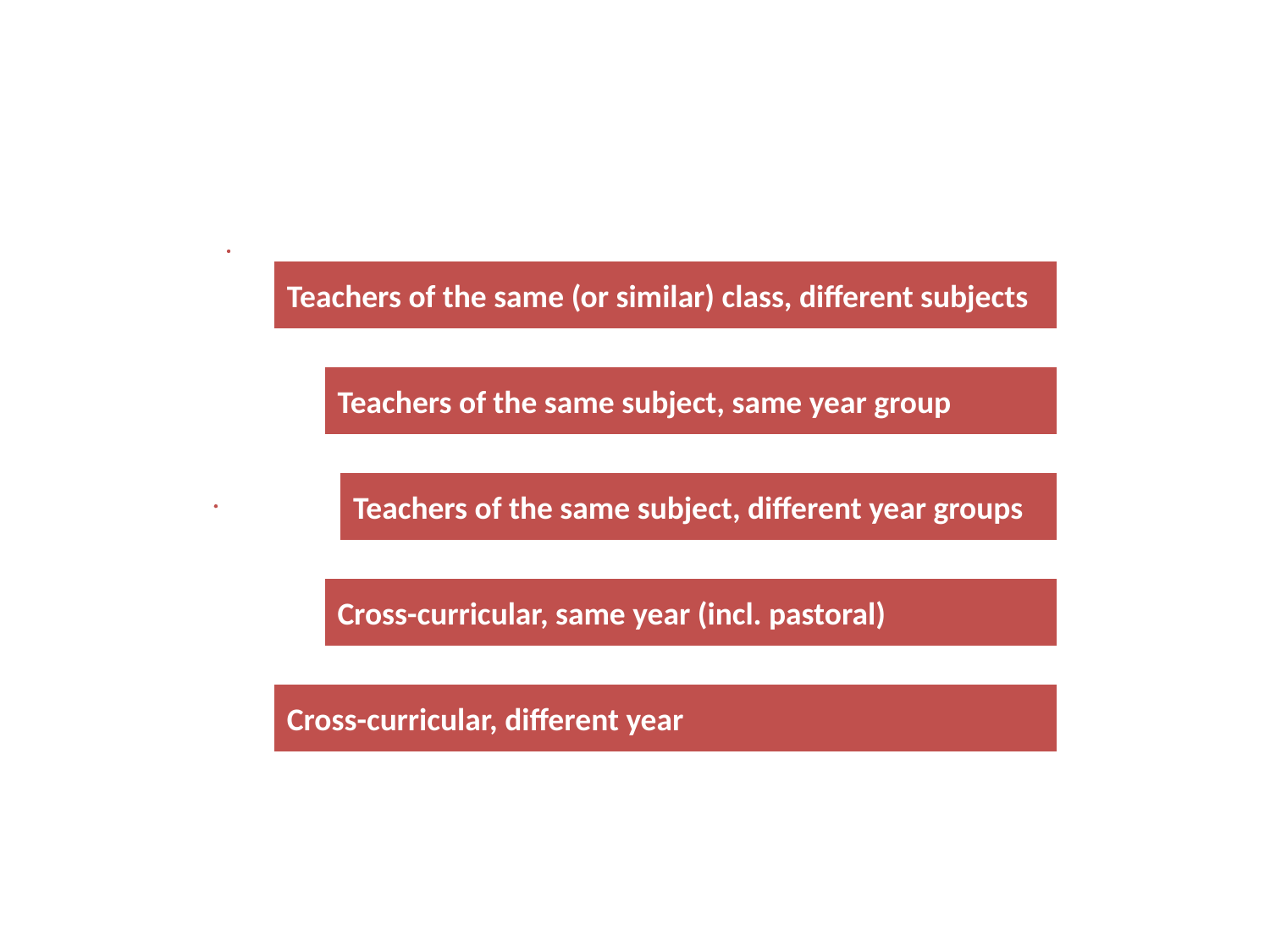

Teachers of the same (or similar) class, different subjects
Teachers of the same subject, same year group
Teachers of the same subject, different year groups
Cross-curricular, same year (incl. pastoral)
Cross-curricular, different year